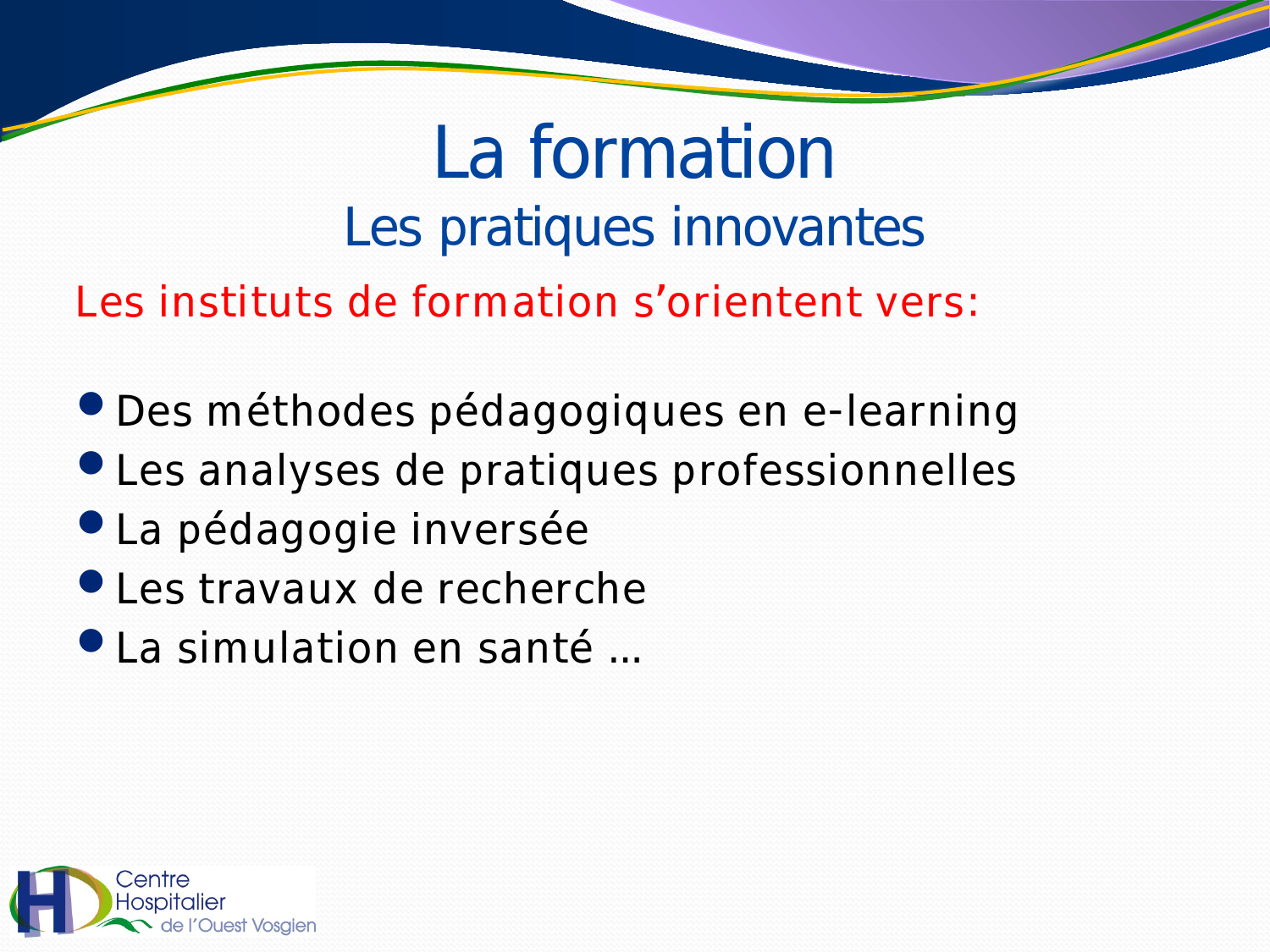

# La formation Les pratiques innovantes
Les instituts de formation s’orientent vers:

Des méthodes pédagogiques en e-learning
Les analyses de pratiques professionnelles
La pédagogie inversée
Les travaux de recherche
La simulation en santé …